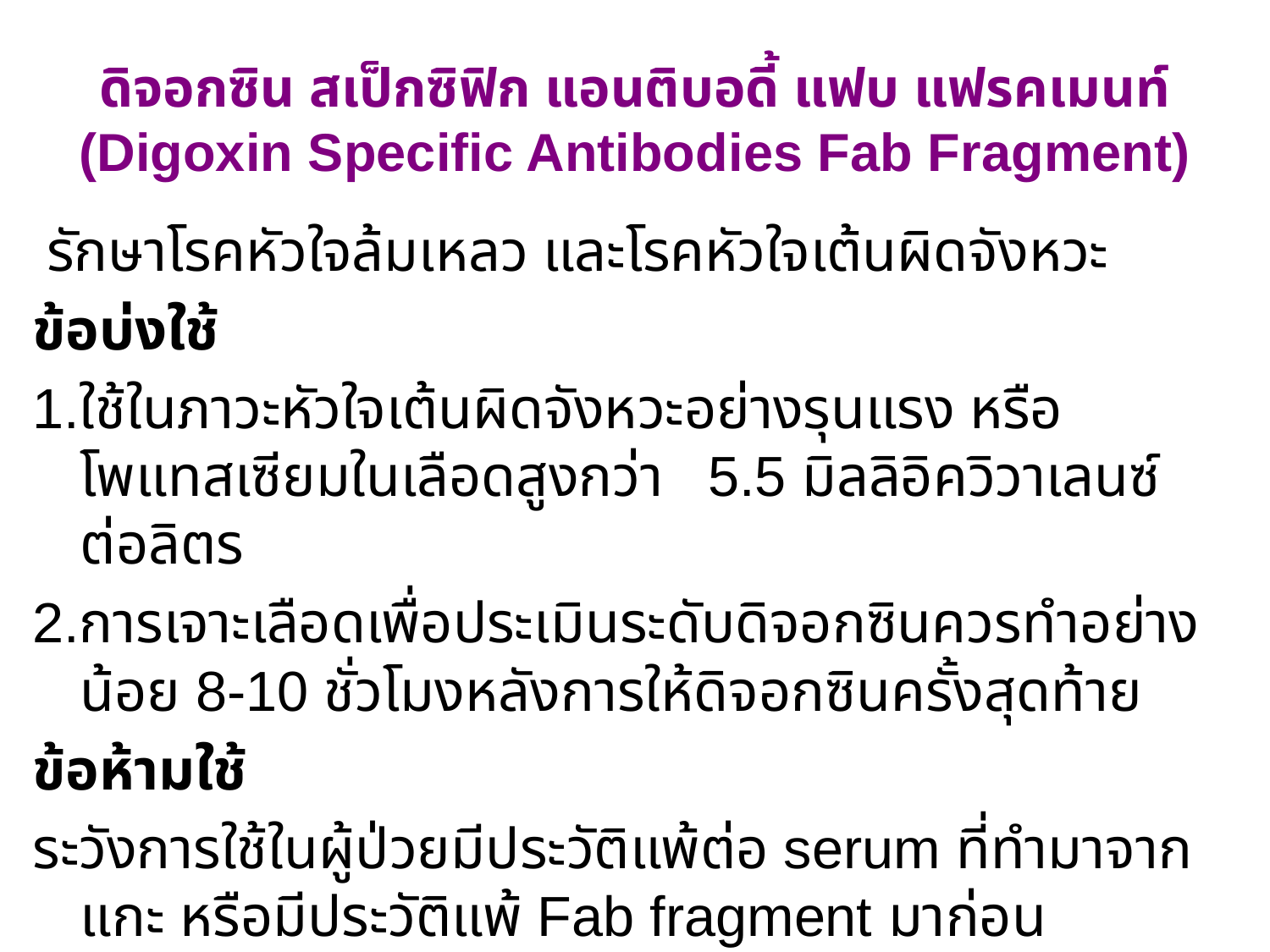

# ดิจอกซิน สเป็กซิฟิก แอนติบอดี้ แฟบ แฟรคเมนท์ (Digoxin Specific Antibodies Fab Fragment)
 รักษาโรคหัวใจล้มเหลว และโรคหัวใจเต้นผิดจังหวะ
ข้อบ่งใช้
1.ใช้ในภาวะหัวใจเต้นผิดจังหวะอย่างรุนแรง หรือ โพแทสเซียมในเลือดสูงกว่า   5.5 มิลลิอิควิวาเลนซ์ต่อลิตร
2.การเจาะเลือดเพื่อประเมินระดับดิจอกซินควรทำอย่างน้อย 8-10 ชั่วโมงหลังการให้ดิจอกซินครั้งสุดท้าย
ข้อห้ามใช้
ระวังการใช้ในผู้ป่วยมีประวัติแพ้ต่อ serum ที่ทำมาจากแกะ หรือมีประวัติแพ้ Fab fragment มาก่อน